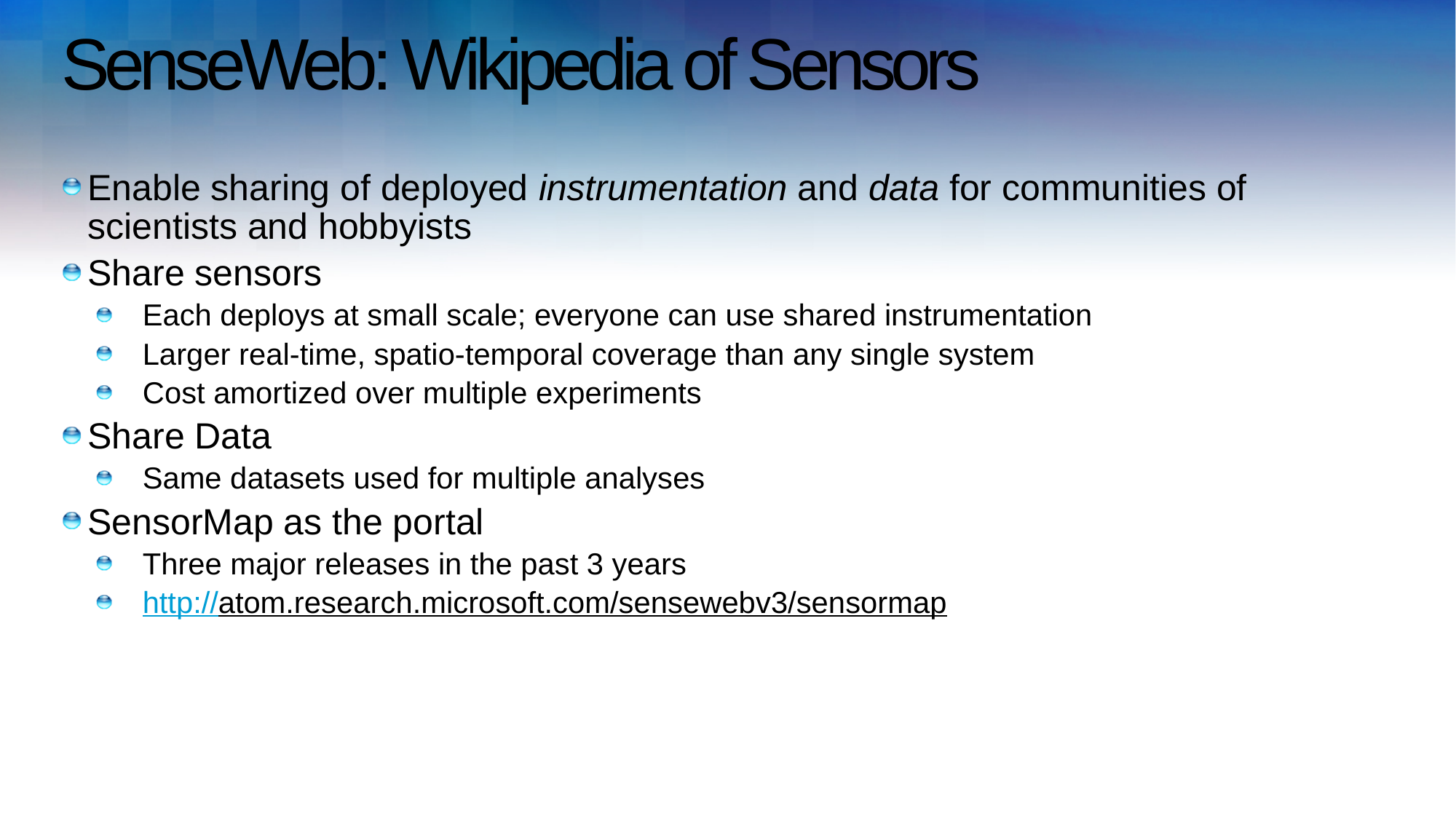

# SenseWeb: Wikipedia of Sensors
Enable sharing of deployed instrumentation and data for communities of scientists and hobbyists
Share sensors
Each deploys at small scale; everyone can use shared instrumentation
Larger real-time, spatio-temporal coverage than any single system
Cost amortized over multiple experiments
Share Data
Same datasets used for multiple analyses
SensorMap as the portal
Three major releases in the past 3 years
http://atom.research.microsoft.com/sensewebv3/sensormap